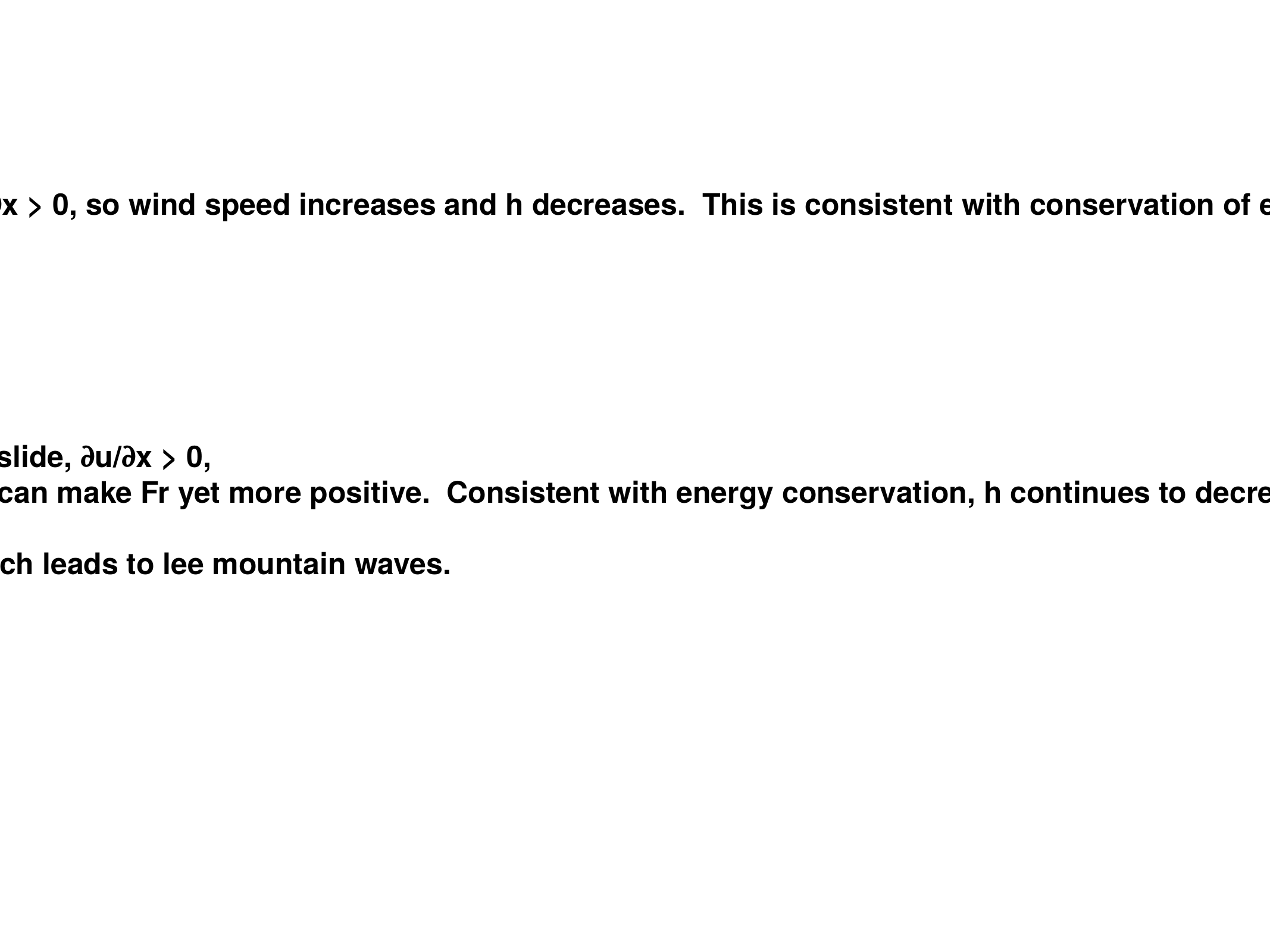

Moving up the mountainside, for subcritical flow, ∂u/∂x > 0, so wind speed increases and h decreases.  This is consistent with conservation of energy.  This opens the potential for Fr approaching 1.
If Fr > 1 after the mountain top, then by the equation on the previous slide, ∂u/∂x > 0,
and the flow can go faster and faster down the mountain side, which can make Fr yet more positive.  Consistent with energy conservation, h continues to decrease, which makes c decrease further, also making Fr more positive.

Eventually, a hydraulic jump occurs and turbulence is generated, which leads to lee mountain waves.